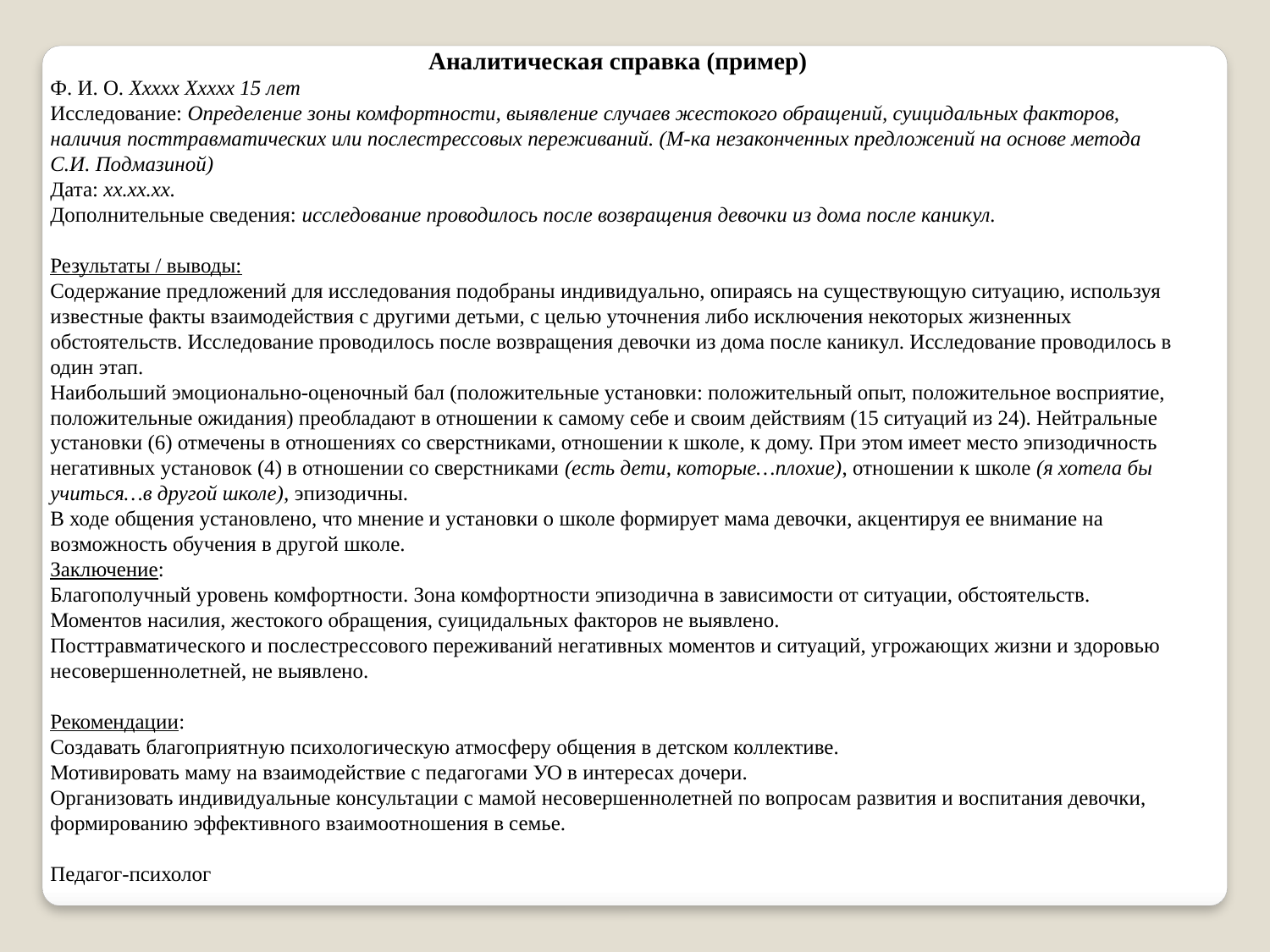

Аналитическая справка (пример)
Ф. И. О. Ххххх Ххххх 15 лет
Исследование: Определение зоны комфортности, выявление случаев жестокого обращений, суицидальных факторов, наличия посттравматических или послестрессовых переживаний. (М-ка незаконченных предложений на основе метода С.И. Подмазиной)
Дата: хх.хх.хх.
Дополнительные сведения: исследование проводилось после возвращения девочки из дома после каникул.

Результаты / выводы:
Содержание предложений для исследования подобраны индивидуально, опираясь на существующую ситуацию, используя известные факты взаимодействия с другими детьми, с целью уточнения либо исключения некоторых жизненных обстоятельств. Исследование проводилось после возвращения девочки из дома после каникул. Исследование проводилось в один этап.
Наибольший эмоционально-оценочный бал (положительные установки: положительный опыт, положительное восприятие, положительные ожидания) преобладают в отношении к самому себе и своим действиям (15 ситуаций из 24). Нейтральные установки (6) отмечены в отношениях со сверстниками, отношении к школе, к дому. При этом имеет место эпизодичность негативных установок (4) в отношении со сверстниками (есть дети, которые…плохие), отношении к школе (я хотела бы учиться…в другой школе), эпизодичны.
В ходе общения установлено, что мнение и установки о школе формирует мама девочки, акцентируя ее внимание на возможность обучения в другой школе.
Заключение:
Благополучный уровень комфортности. Зона комфортности эпизодична в зависимости от ситуации, обстоятельств.
Моментов насилия, жестокого обращения, суицидальных факторов не выявлено.
Посттравматического и послестрессового переживаний негативных моментов и ситуаций, угрожающих жизни и здоровью несовершеннолетней, не выявлено.

Рекомендации:
Создавать благоприятную психологическую атмосферу общения в детском коллективе.
Мотивировать маму на взаимодействие с педагогами УО в интересах дочери.
Организовать индивидуальные консультации с мамой несовершеннолетней по вопросам развития и воспитания девочки, формированию эффективного взаимоотношения в семье.

Педагог-психолог